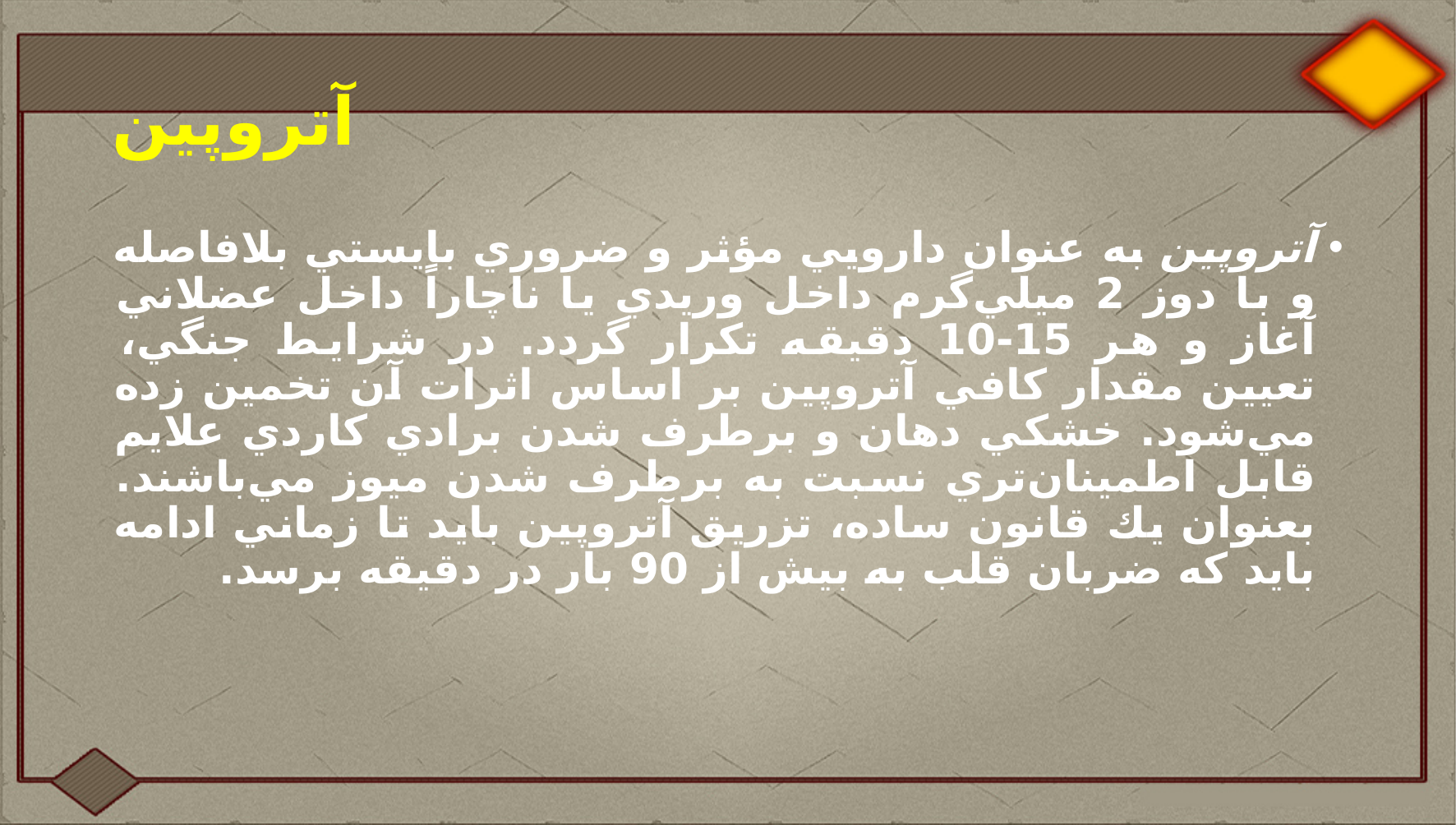

# آتروپین
آتروپين به عنوان دارويي مؤثر و ضروري بايستي بلافاصله و با دوز 2 ميلي‌گرم داخل وريدي يا ناچاراً داخل عضلاني آغاز و هر 15-10 دقيقه تكرار گردد. در شرايط جنگي، تعيين مقدار كافي آتروپين بر اساس اثرات آن تخمين زده مي‌شود. خشكي دهان و برطرف شدن برادي كاردي علايم قابل اطمينان‌تري نسبت به برطرف شدن ميوز مي‌باشند. بعنوان يك قانون ساده، تزريق آتروپين بايد تا زماني ادامه بايد كه ضربان قلب به بيش از 90 بار در دقيقه برسد.